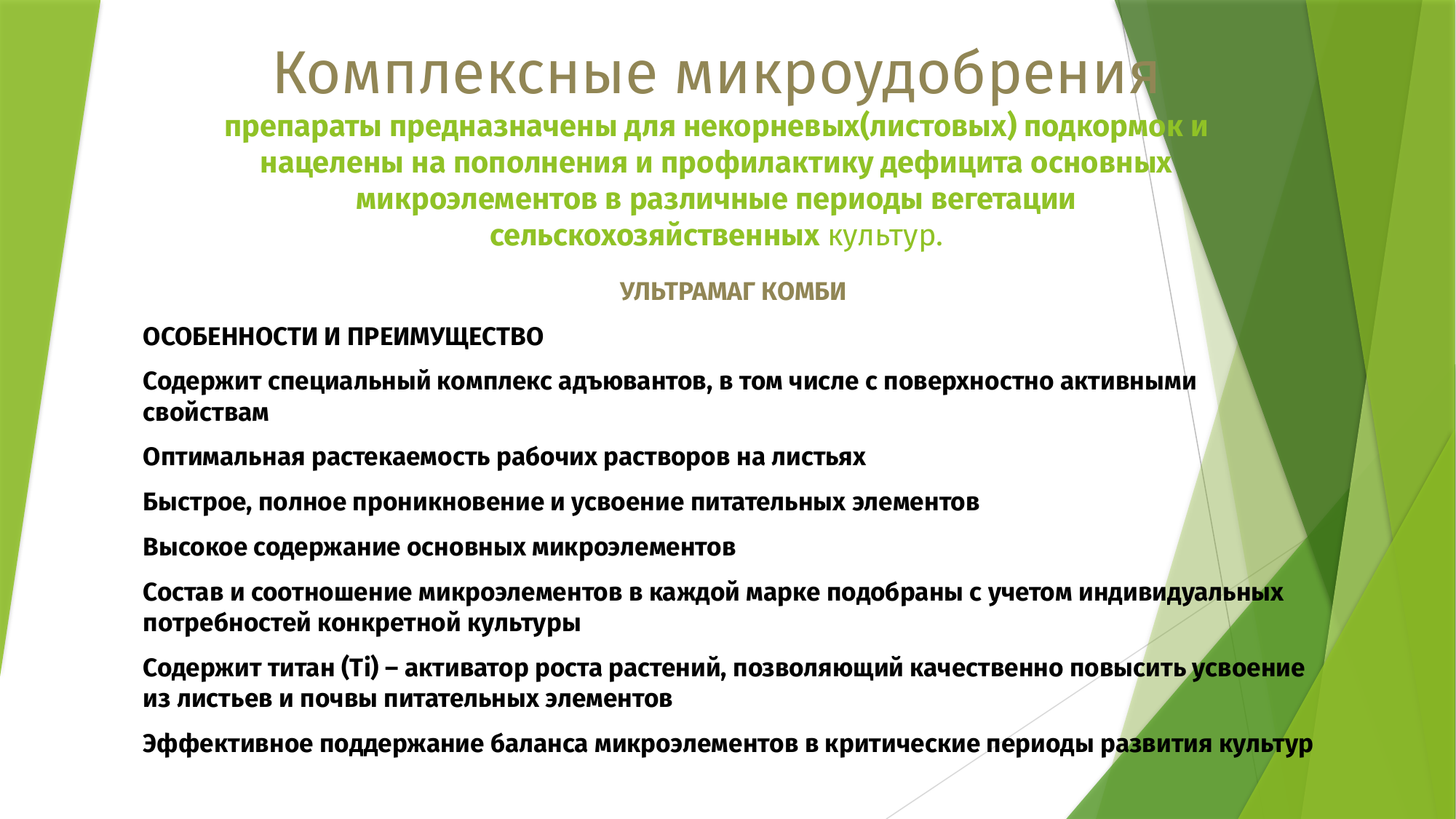

# Комплексные микроудобрения препараты предназначены для некорневых(листовых) подкормок и нацелены на пополнения и профилактику дефицита основных микроэлементов в различные периоды вегетации сельскохозяйственных культур.
УЛЬТРАМАГ КОМБИ
ОСОБЕННОСТИ И ПРЕИМУЩЕСТВО
Содержит специальный комплекс адъювантов, в том числе с поверхностно активными свойствам
Оптимальная растекаемость рабочих растворов на листьях
Быстрое, полное проникновение и усвоение питательных элементов
Высокое содержание основных микроэлементов
Состав и соотношение микроэлементов в каждой марке подобраны с учетом индивидуальных потребностей конкретной культуры
Содержит титан (Тi) – активатор роста растений, позволяющий качественно повысить усвоение из листьев и почвы питательных элементов
Эффективное поддержание баланса микроэлементов в критические периоды развития культур